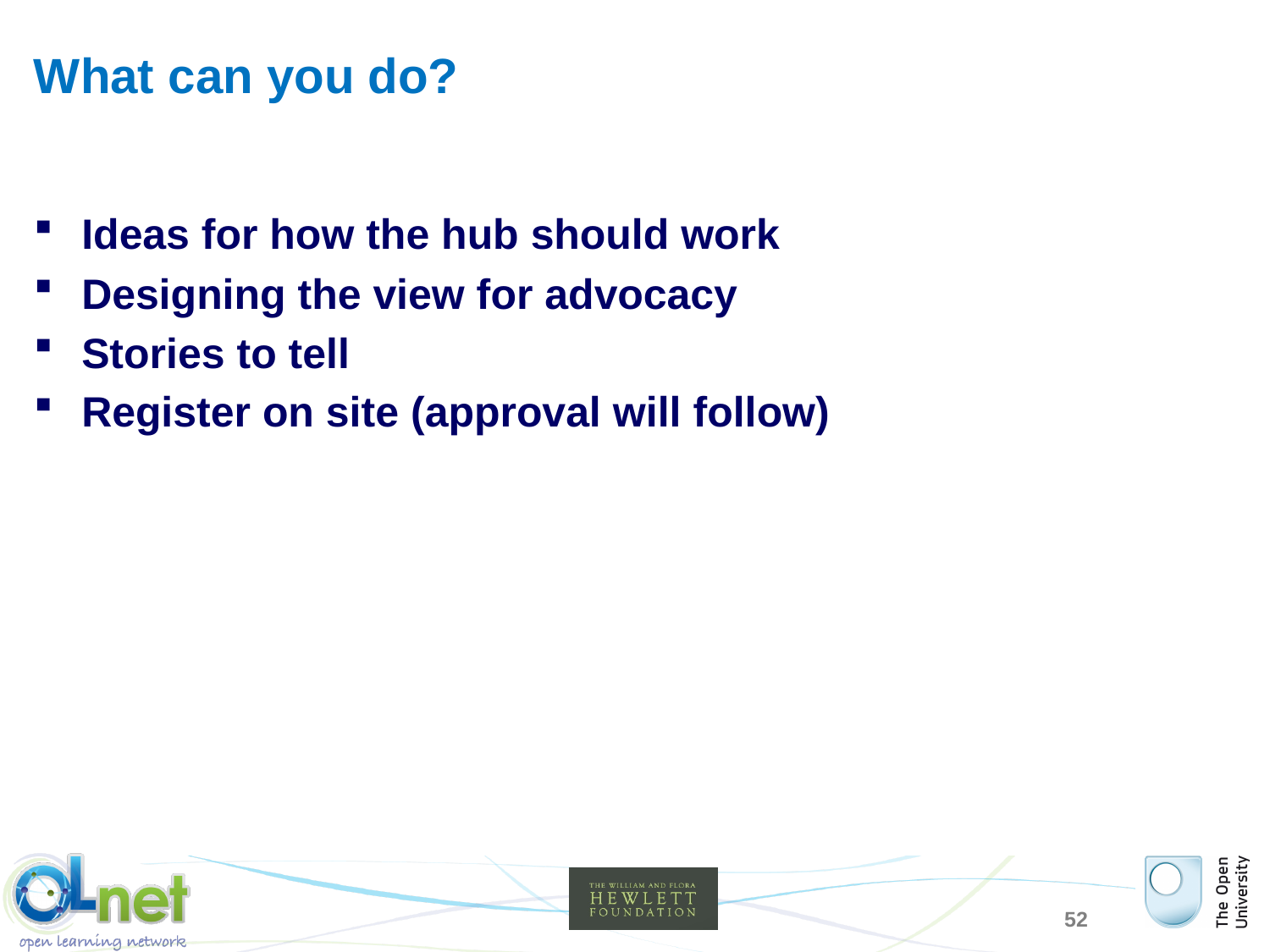

# What can you do?
Ideas for how the hub should work
Designing the view for advocacy
Stories to tell
Register on site (approval will follow)
52